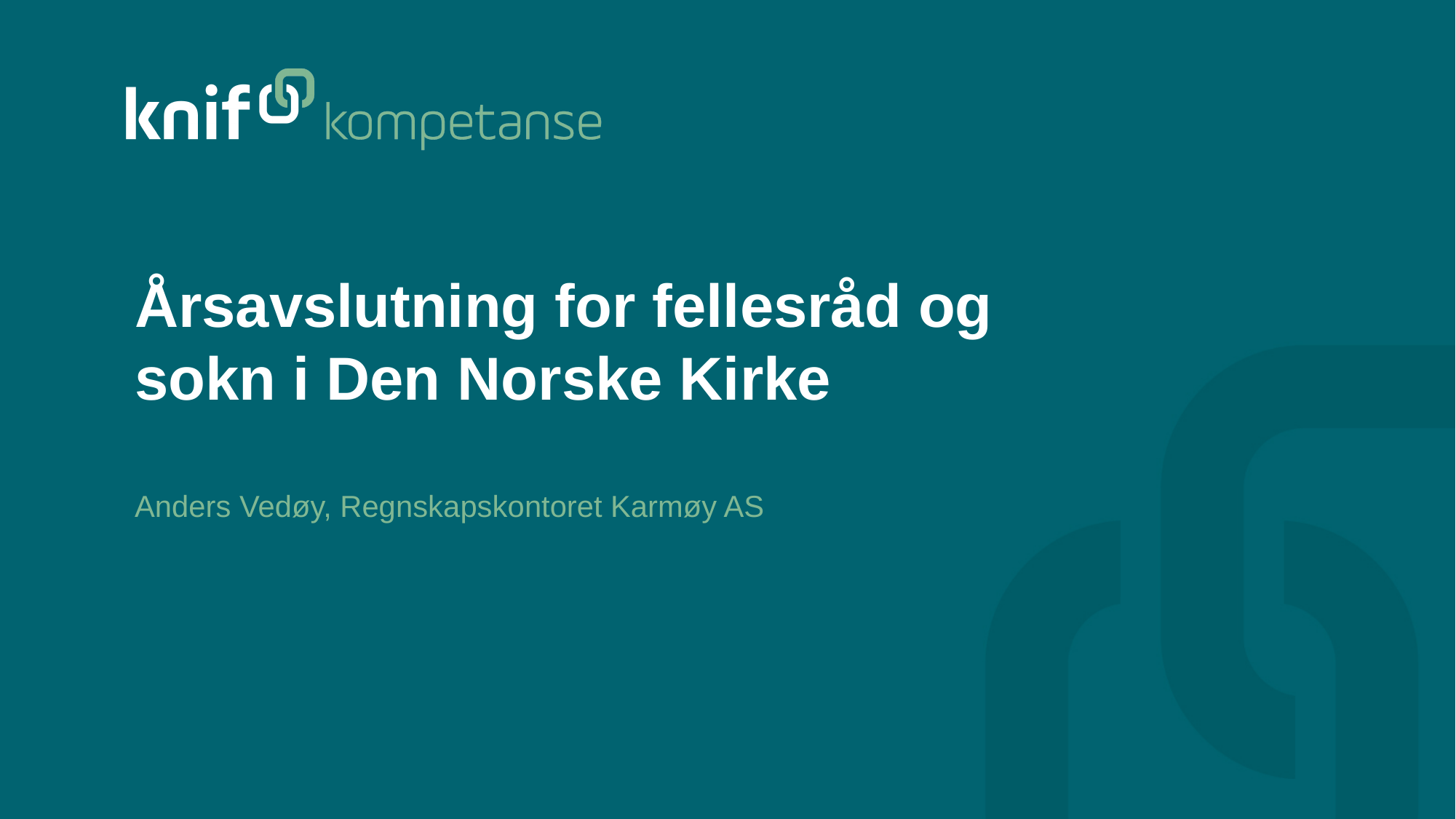

# Årsavslutning for fellesråd og sokn i Den Norske Kirke
Anders Vedøy, Regnskapskontoret Karmøy AS